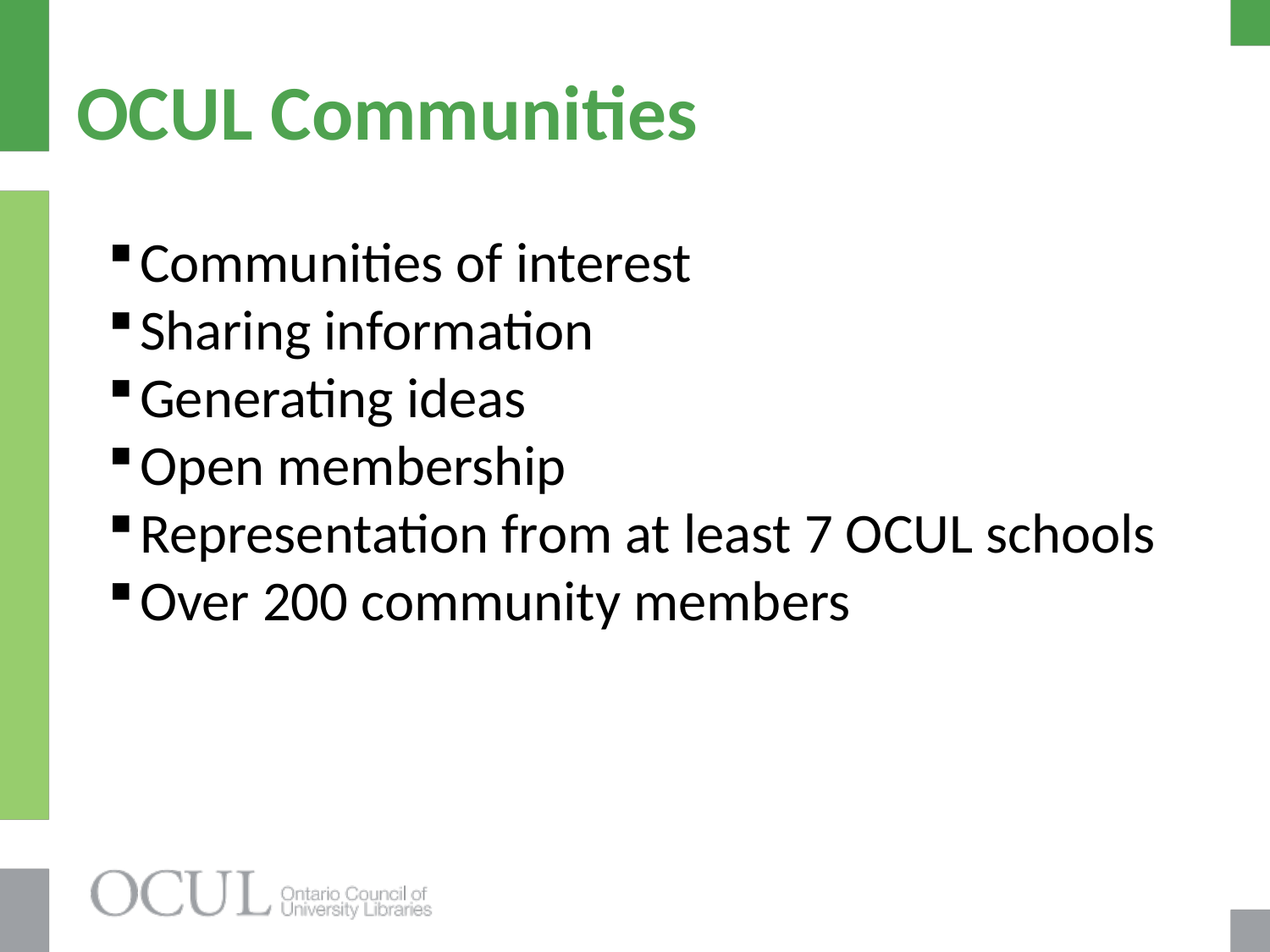

# OCUL Communities
Communities of interest
Sharing information
Generating ideas
Open membership
Representation from at least 7 OCUL schools
Over 200 community members